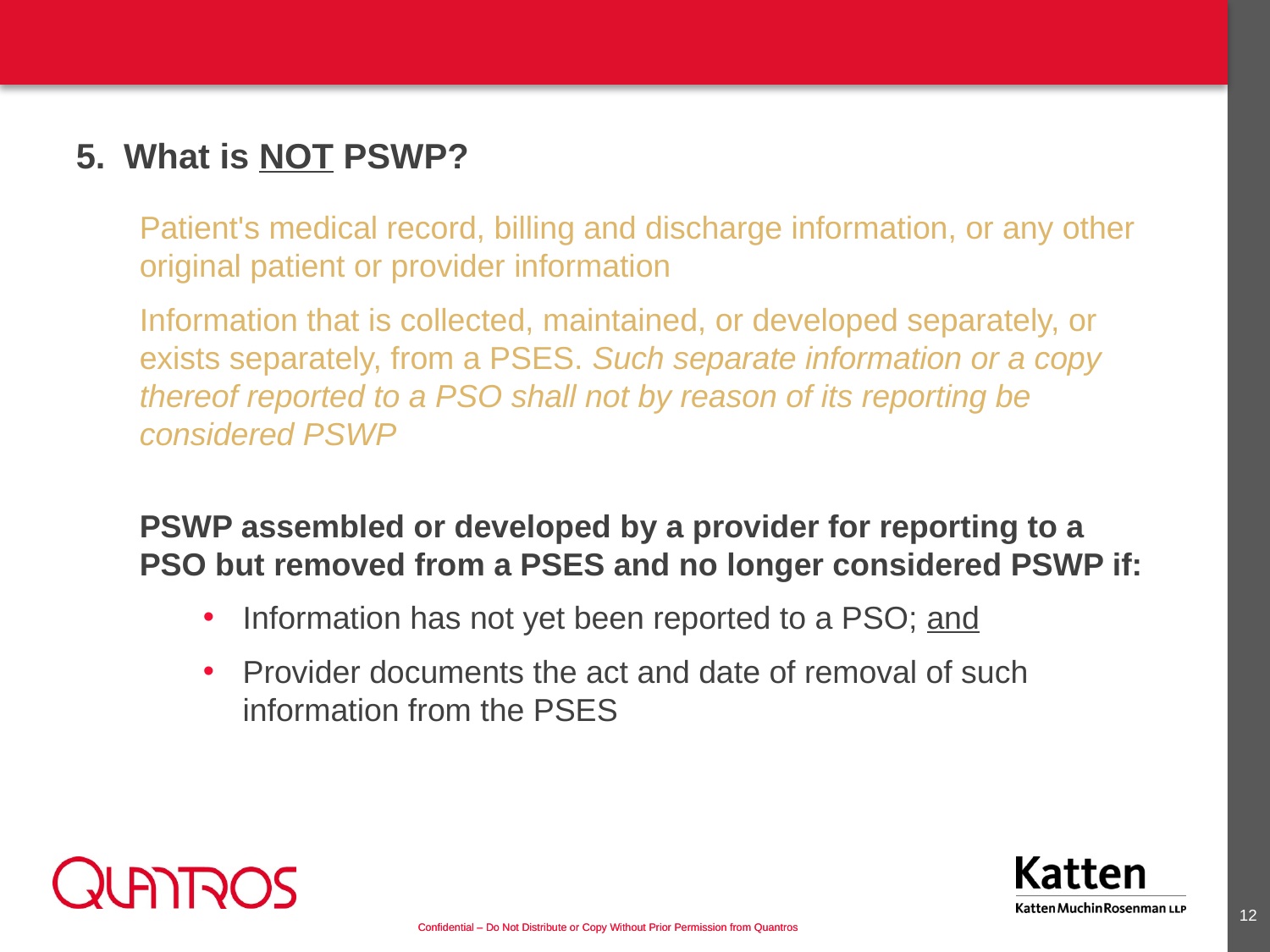

5.	What is NOT PSWP?
Patient's medical record, billing and discharge information, or any other original patient or provider information
Information that is collected, maintained, or developed separately, or exists separately, from a PSES. Such separate information or a copy thereof reported to a PSO shall not by reason of its reporting be considered PSWP
PSWP assembled or developed by a provider for reporting to a PSO but removed from a PSES and no longer considered PSWP if:
Information has not yet been reported to a PSO; and
Provider documents the act and date of removal of such information from the PSES
12